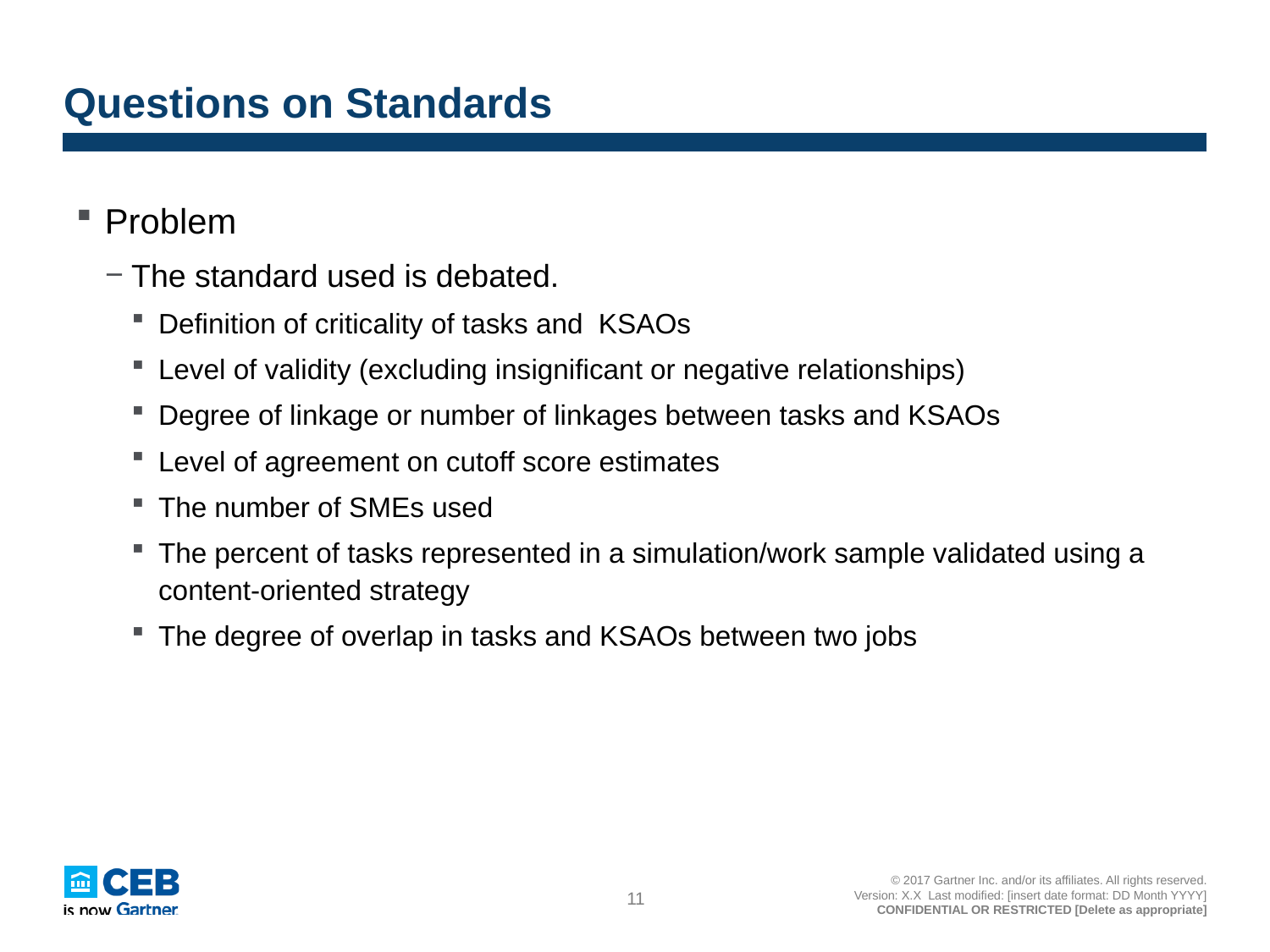

# Questions on Standards
Problem
The standard used is debated.
Definition of criticality of tasks and  KSAOs
Level of validity (excluding insignificant or negative relationships)
Degree of linkage or number of linkages between tasks and KSAOs
Level of agreement on cutoff score estimates
The number of SMEs used
The percent of tasks represented in a simulation/work sample validated using a content-oriented strategy
The degree of overlap in tasks and KSAOs between two jobs